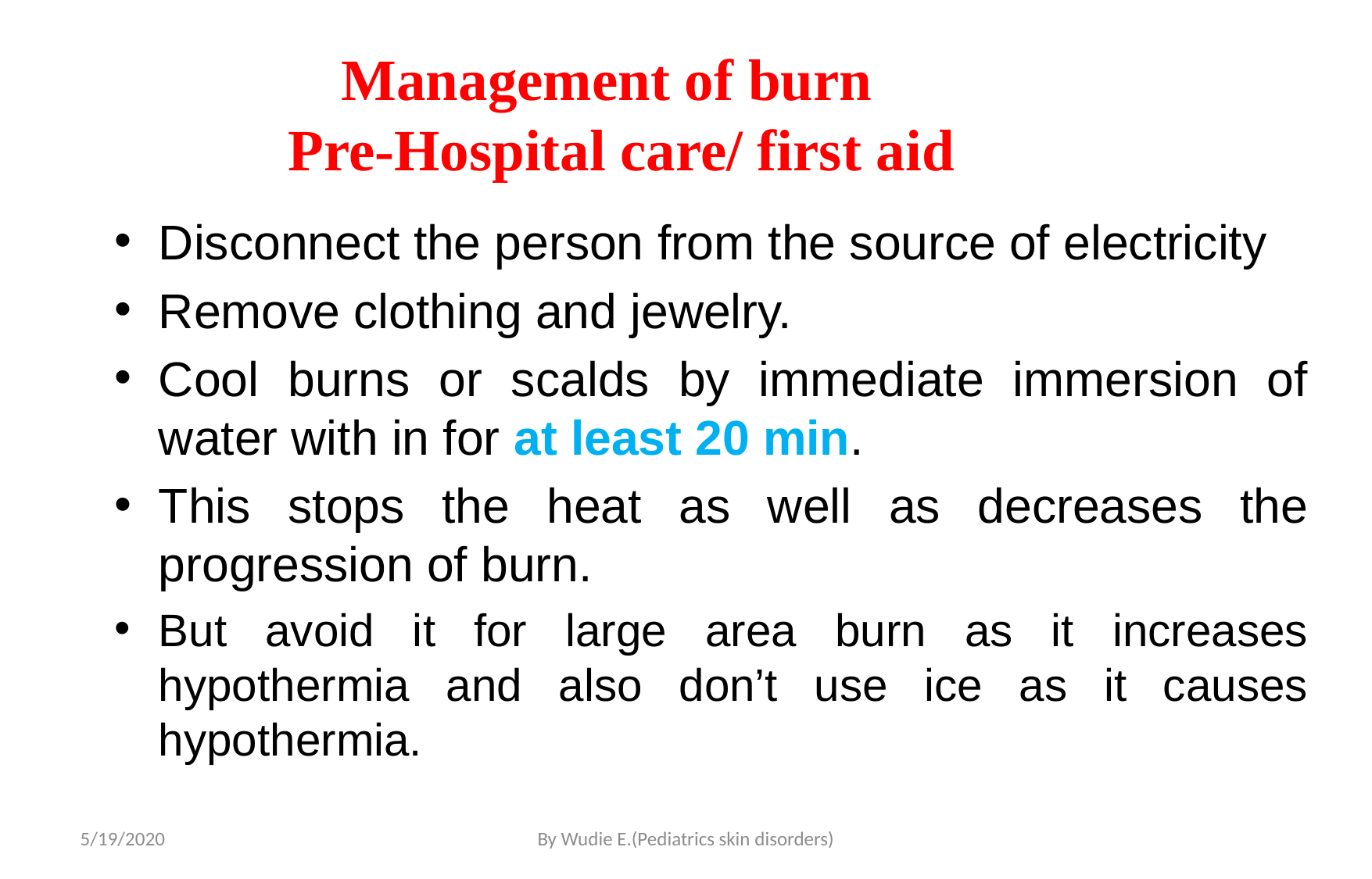

# Management of burn Pre-Hospital care/ first aid
Disconnect the person from the source of electricity
Remove clothing and jewelry.
Cool burns or scalds by immediate immersion of water with in for at least 20 min.
This stops the heat as well as decreases the progression of burn.
But avoid it for large area burn as it increases hypothermia and also don’t use ice as it causes hypothermia.

5/19/2020
By Wudie E.(Pediatrics skin disorders)